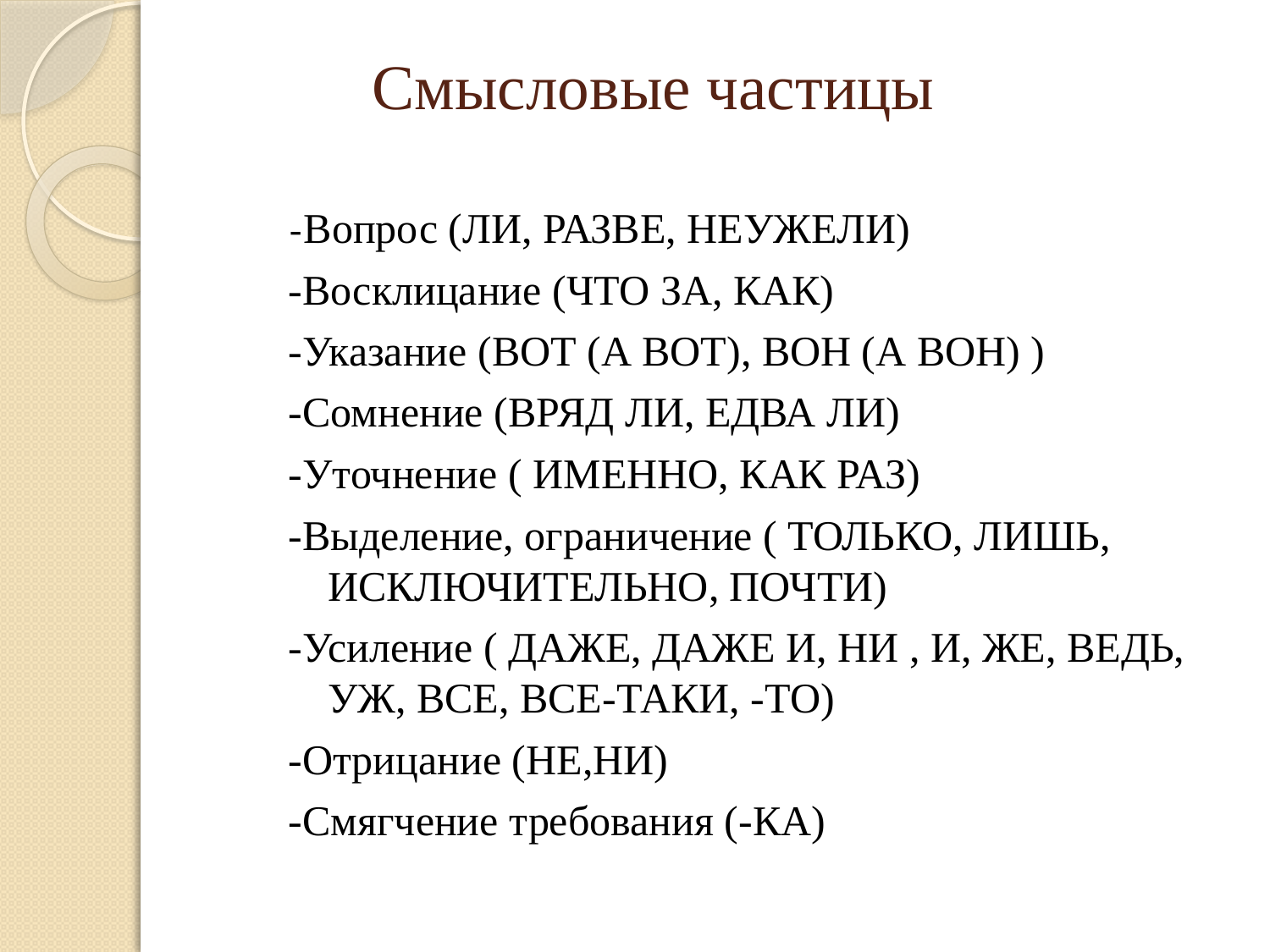

# Смысловые частицы
-Вопрос (ЛИ, РАЗВЕ, НЕУЖЕЛИ)
-Восклицание (ЧТО ЗА, КАК)
-Указание (ВОТ (А ВОТ), ВОН (А ВОН) )
-Сомнение (ВРЯД ЛИ, ЕДВА ЛИ)
-Уточнение ( ИМЕННО, КАК РАЗ)
-Выделение, ограничение ( ТОЛЬКО, ЛИШЬ, ИСКЛЮЧИТЕЛЬНО, ПОЧТИ)
-Усиление ( ДАЖЕ, ДАЖЕ И, НИ , И, ЖЕ, ВЕДЬ, УЖ, ВСЕ, ВСЕ-ТАКИ, -ТО)
-Отрицание (НЕ,НИ)
-Смягчение требования (-КА)